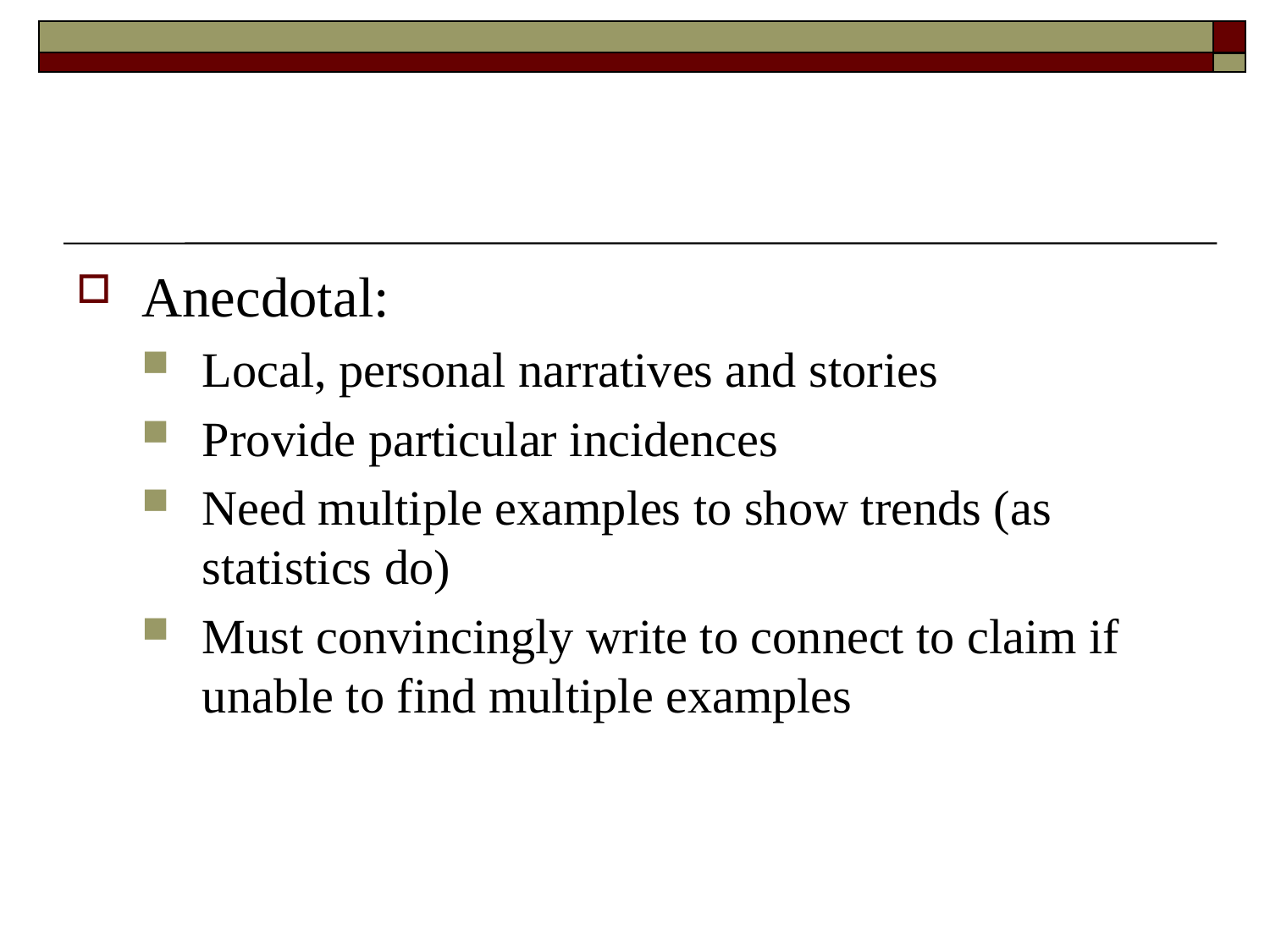

#
Anecdotal:
Local, personal narratives and stories
Provide particular incidences
Need multiple examples to show trends (as statistics do)
Must convincingly write to connect to claim if unable to find multiple examples